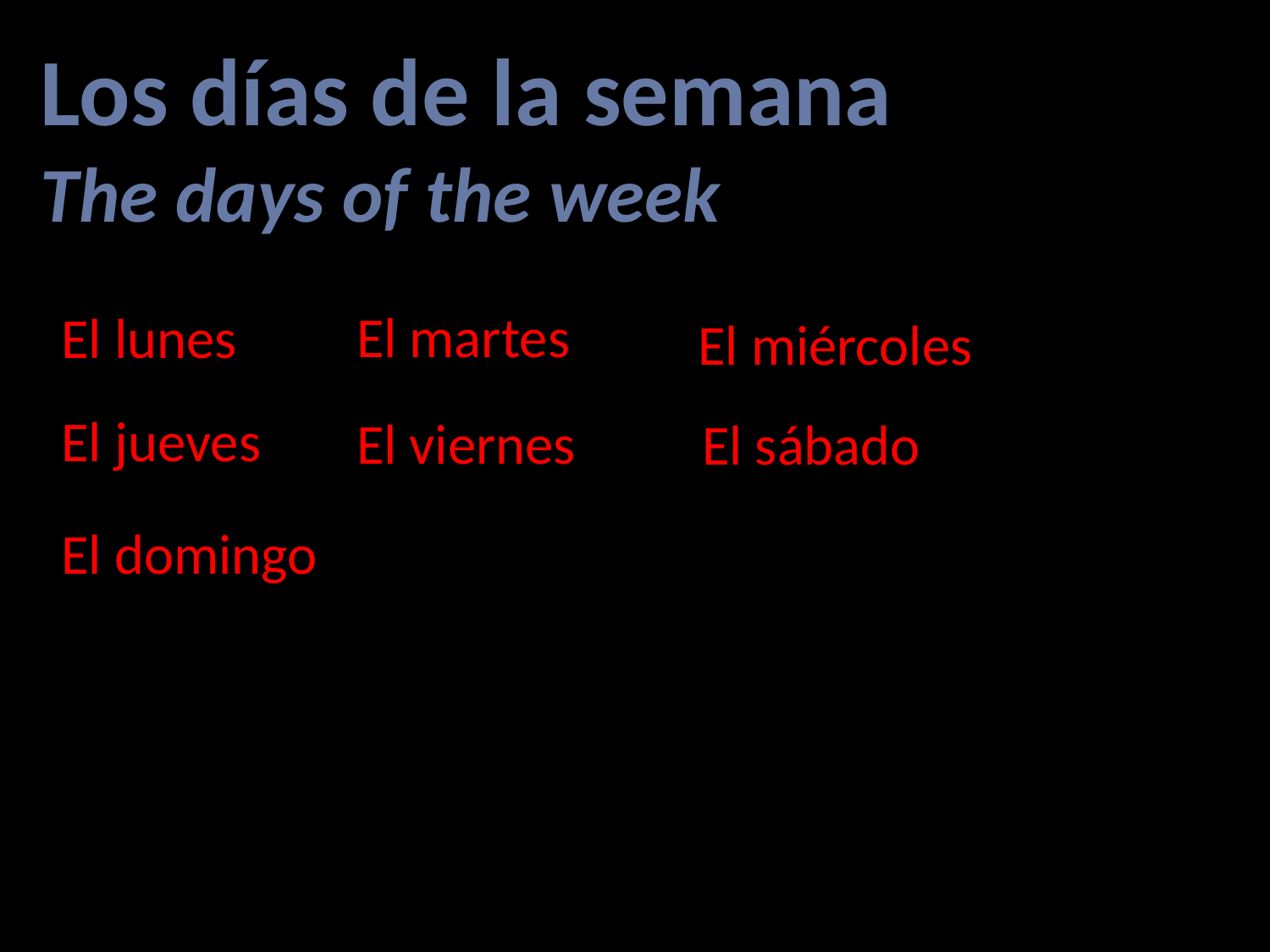

Los días de la semana
The days of the week
El martes
El lunes
El miércoles
El jueves
El viernes
El sábado
El domingo